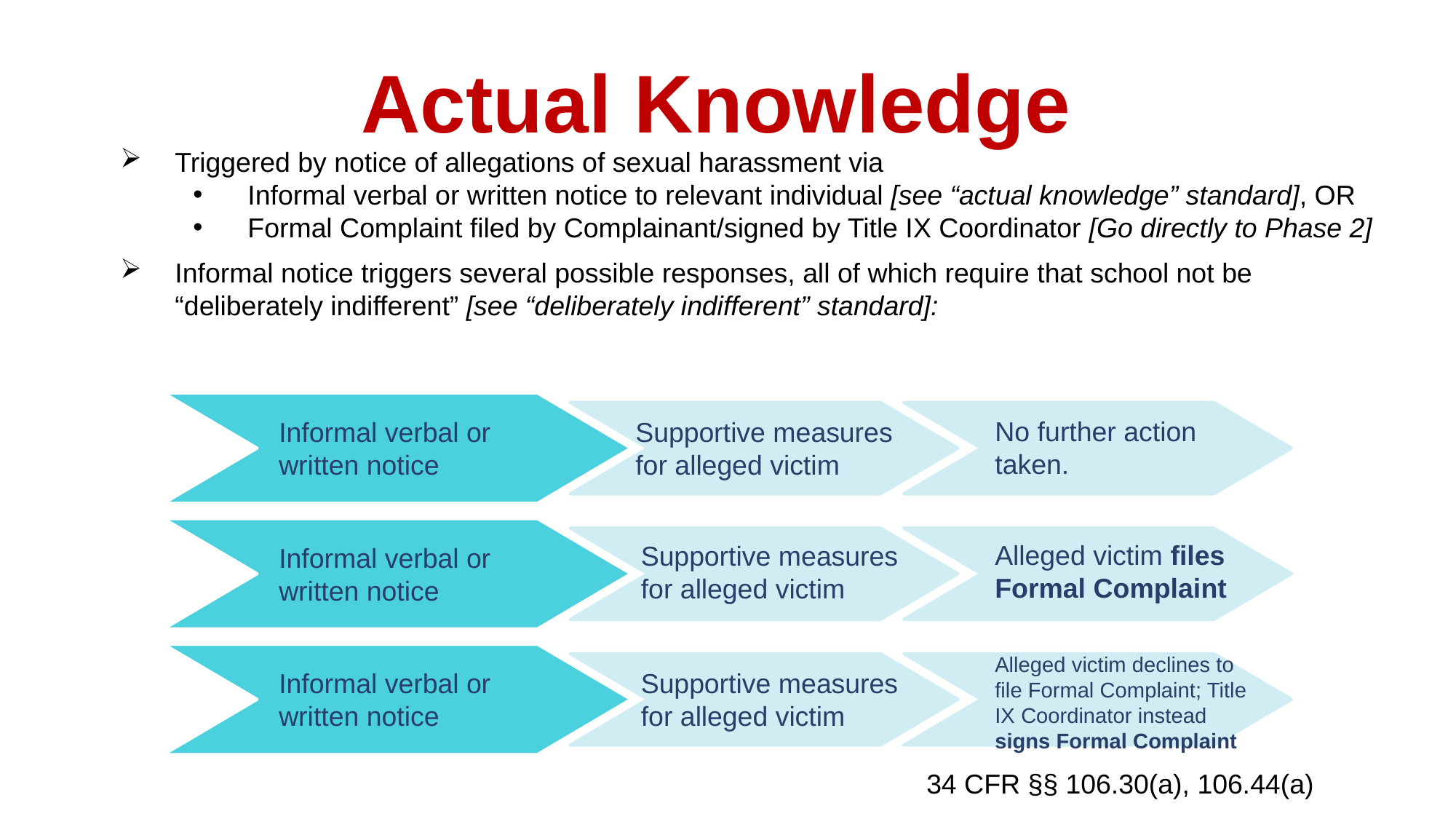

# Actual Knowledge
Triggered by notice of allegations of sexual harassment via
Informal verbal or written notice to relevant individual [see “actual knowledge” standard], OR
Formal Complaint filed by Complainant/signed by Title IX Coordinator [Go directly to Phase 2]
Informal notice triggers several possible responses, all of which require that school not be “deliberately indifferent” [see “deliberately indifferent” standard]:

No further action taken.
Informal verbal or written notice
Supportive measures for alleged victim

Alleged victim files Formal Complaint
Supportive measures for alleged victim
Informal verbal or written notice

Alleged victim declines to file Formal Complaint; Title IX Coordinator instead signs Formal Complaint

Informal verbal or written notice
Supportive measures for alleged victim
34 CFR §§ 106.30(a), 106.44(a)